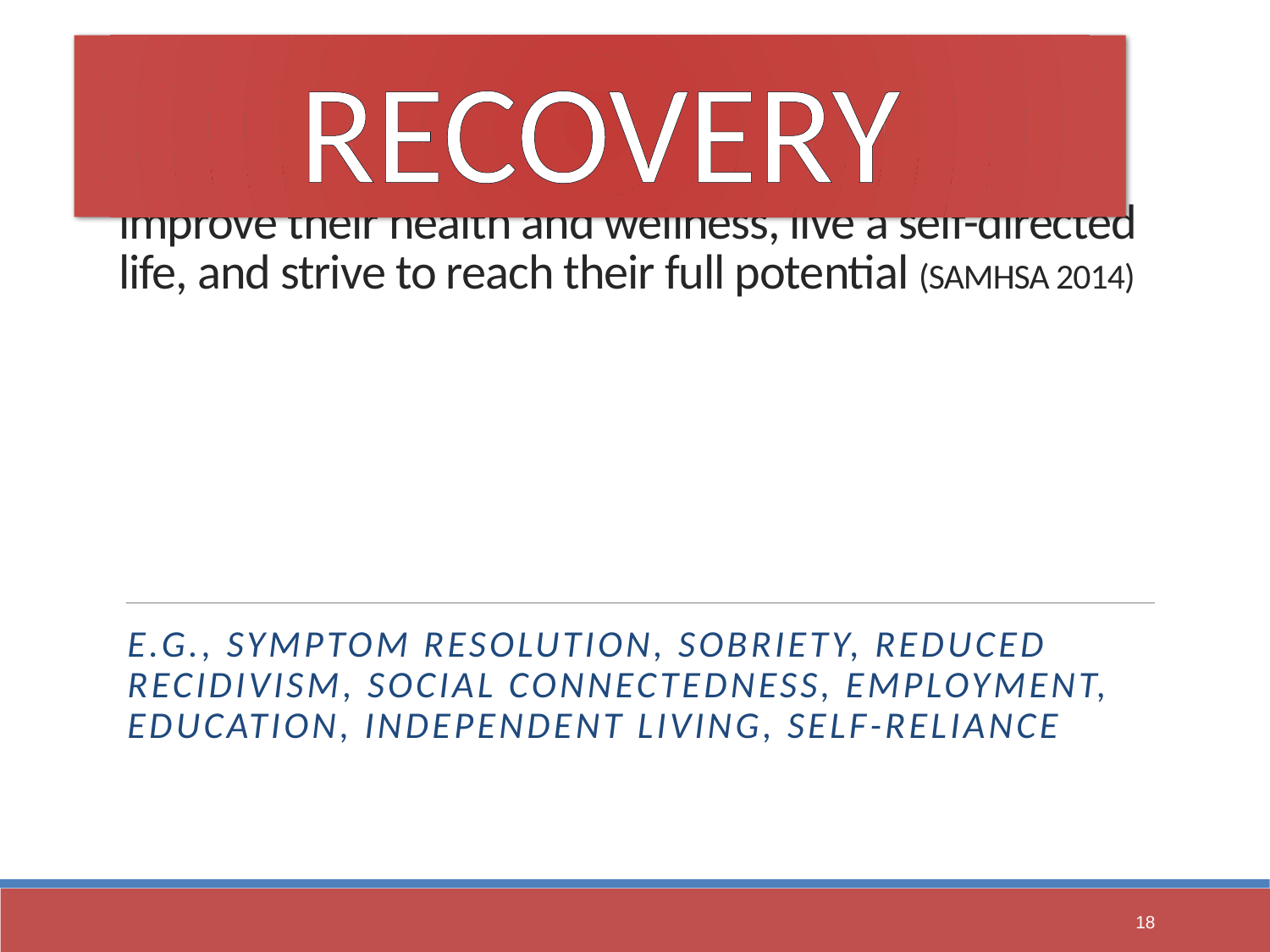

RECOVERY
# a process of change through which individuals improve their health and wellness, live a self-directed life, and strive to reach their full potential (SAMHSA 2014)
e.G., Symptom Resolution, Sobriety, Reduced Recidivism, Social Connectedness, Employment, Education, Independent Living, Self-Reliance
18